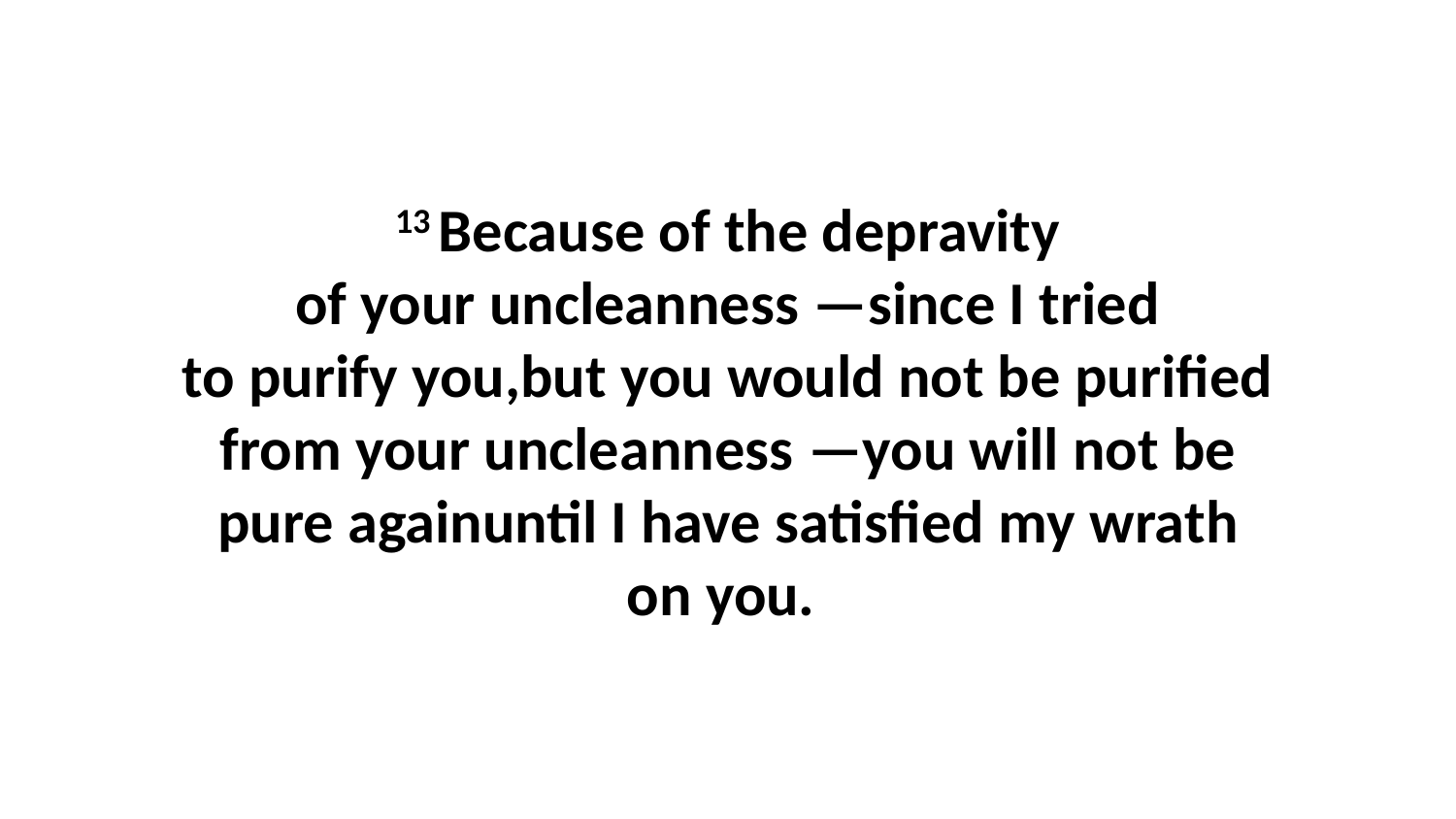

13 Because of the depravity of your uncleanness —since I tried to purify you,but you would not be purified from your uncleanness —you will not be pure againuntil I have satisfied my wrath on you.